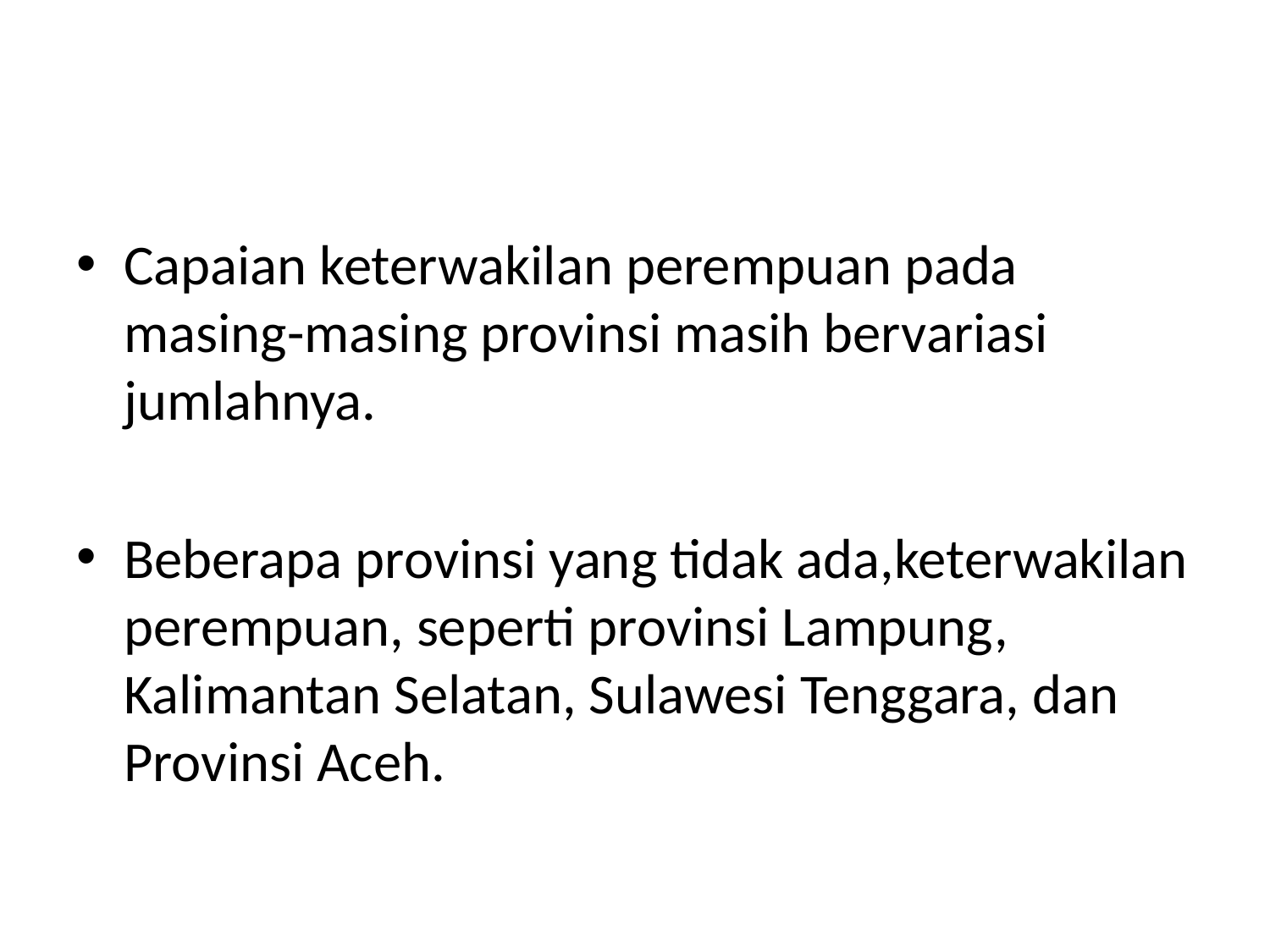

#
Capaian keterwakilan perempuan pada masing-masing provinsi masih bervariasi jumlahnya.

Beberapa provinsi yang tidak ada,keterwakilan perempuan, seperti provinsi Lampung, Kalimantan Selatan, Sulawesi Tenggara, dan Provinsi Aceh.